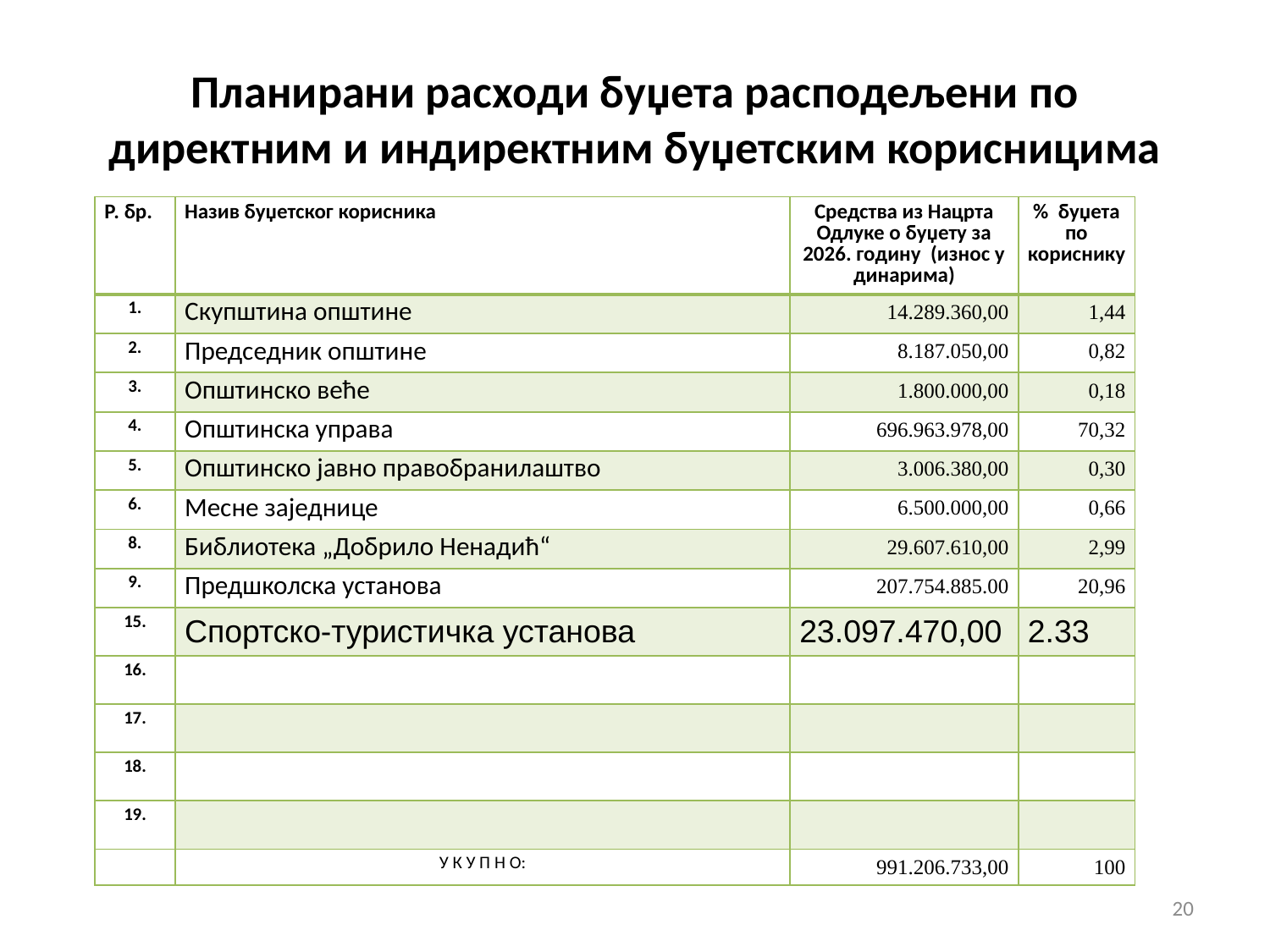

Планирани расходи буџета расподељени по директним и индиректним буџетским корисницима
| Р. бр. | Назив буџетског корисника | Средства из Нацрта Одлуке о буџету за 2026. годину (износ у динарима) | % буџета по кориснику |
| --- | --- | --- | --- |
| 1. | Скупштина општине | 14.289.360,00 | 1,44 |
| 2. | Председник општине | 8.187.050,00 | 0,82 |
| 3. | Општинско веће | 1.800.000,00 | 0,18 |
| 4. | Општинска управа | 696.963.978,00 | 70,32 |
| 5. | Општинско јавно правобранилаштво | 3.006.380,00 | 0,30 |
| 6. | Месне заједнице | 6.500.000,00 | 0,66 |
| 8. | Библиотека „Добрило Ненадић“ | 29.607.610,00 | 2,99 |
| 9. | Предшколска установа | 207.754.885.00 | 20,96 |
| 15. | Спортско-туристичка установа | 23.097.470,00 | 2.33 |
| 16. |  |  |  |
| 17. |  |  |  |
| 18. |  |  |  |
| 19. |  |  |  |
|  | У К У П Н О: | 991.206.733,00 | 100 |
20